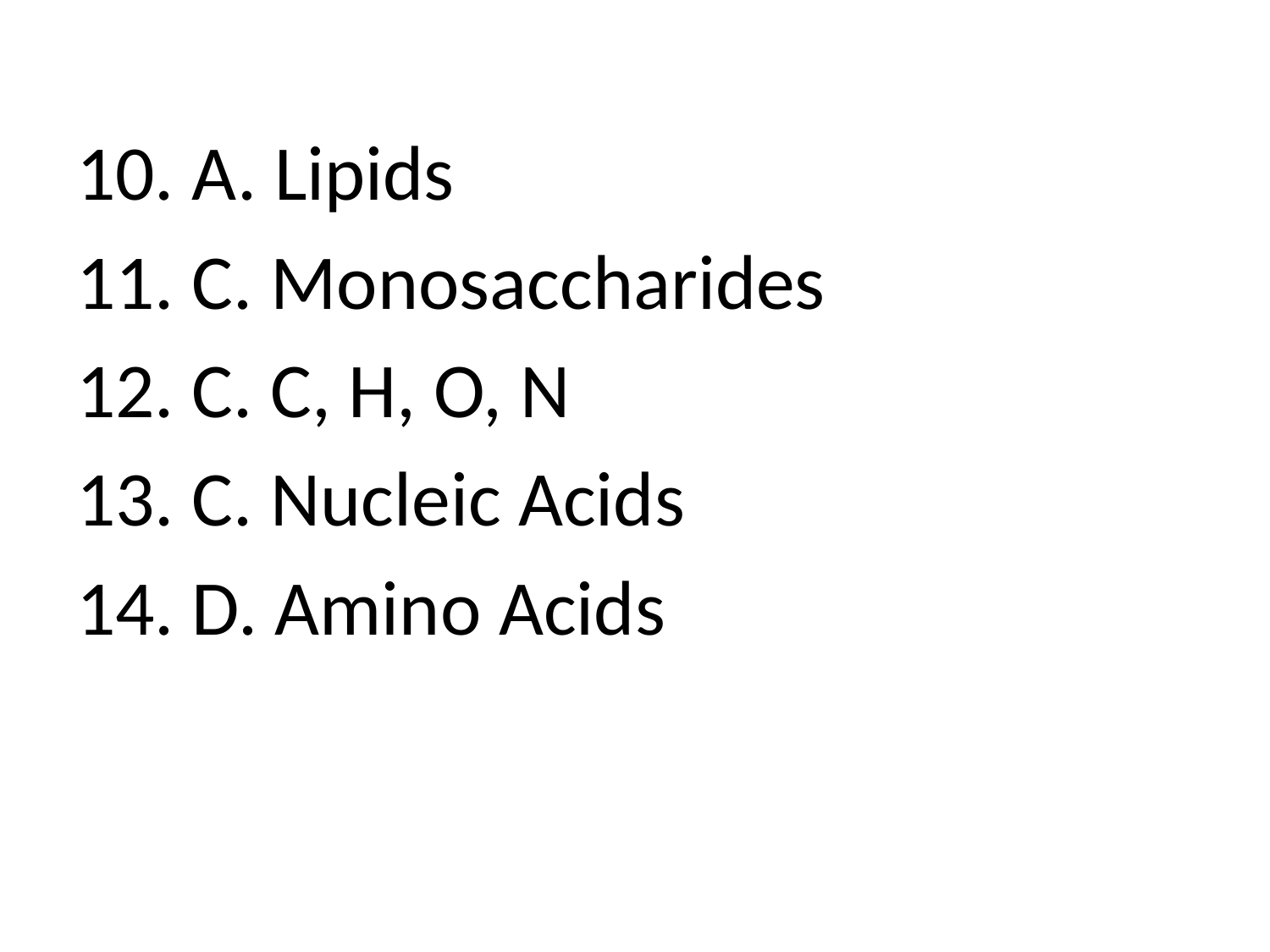

#
10. A. Lipids
11. C. Monosaccharides
12. C. C, H, O, N
13. C. Nucleic Acids
14. D. Amino Acids